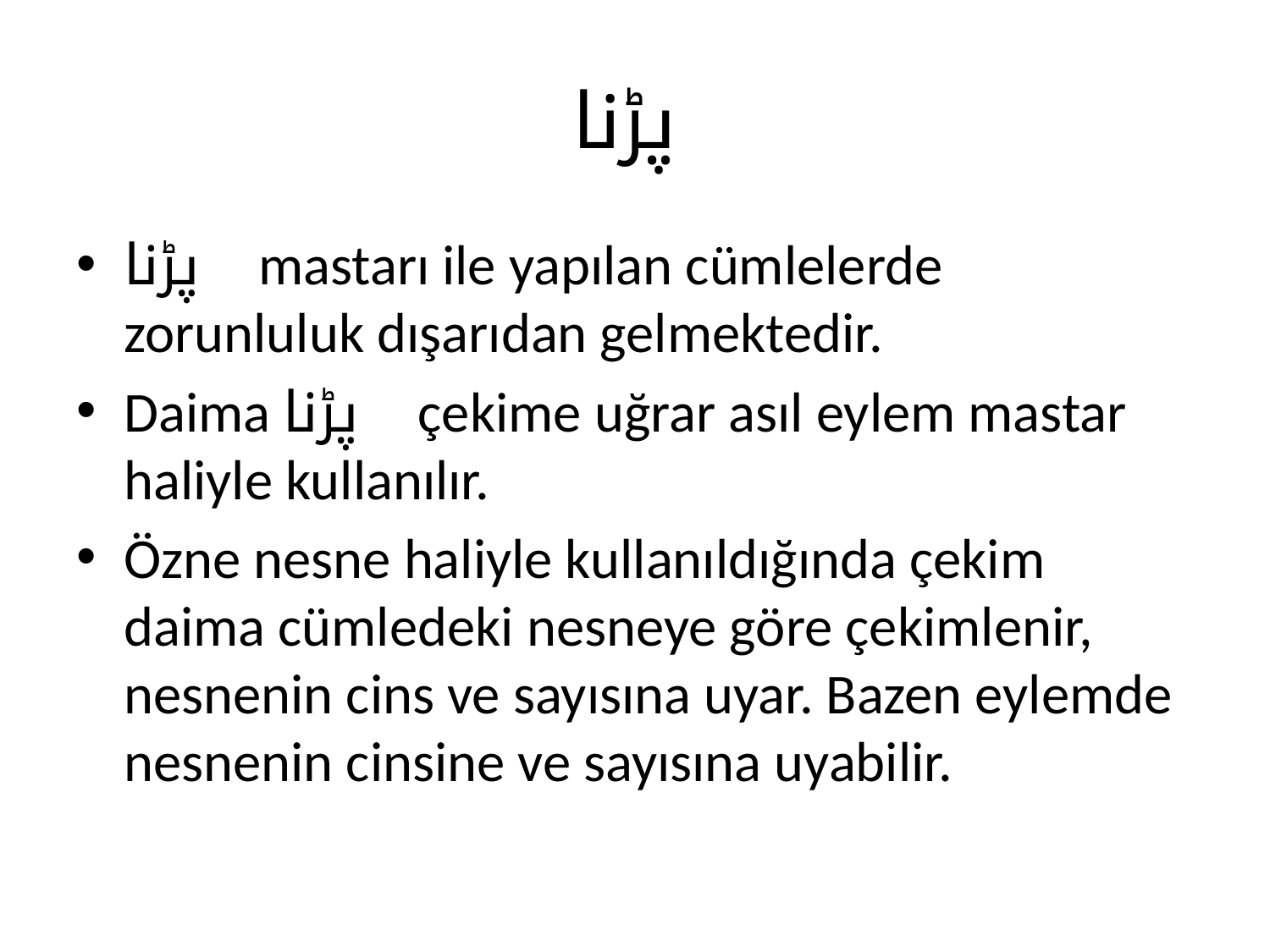

# پڑنا
پڑنا    mastarı ile yapılan cümlelerde zorunluluk dışarıdan gelmektedir.
Daima پڑنا    çekime uğrar asıl eylem mastar haliyle kullanılır.
Özne nesne haliyle kullanıldığında çekim daima cümledeki nesneye göre çekimlenir, nesnenin cins ve sayısına uyar. Bazen eylemde nesnenin cinsine ve sayısına uyabilir.